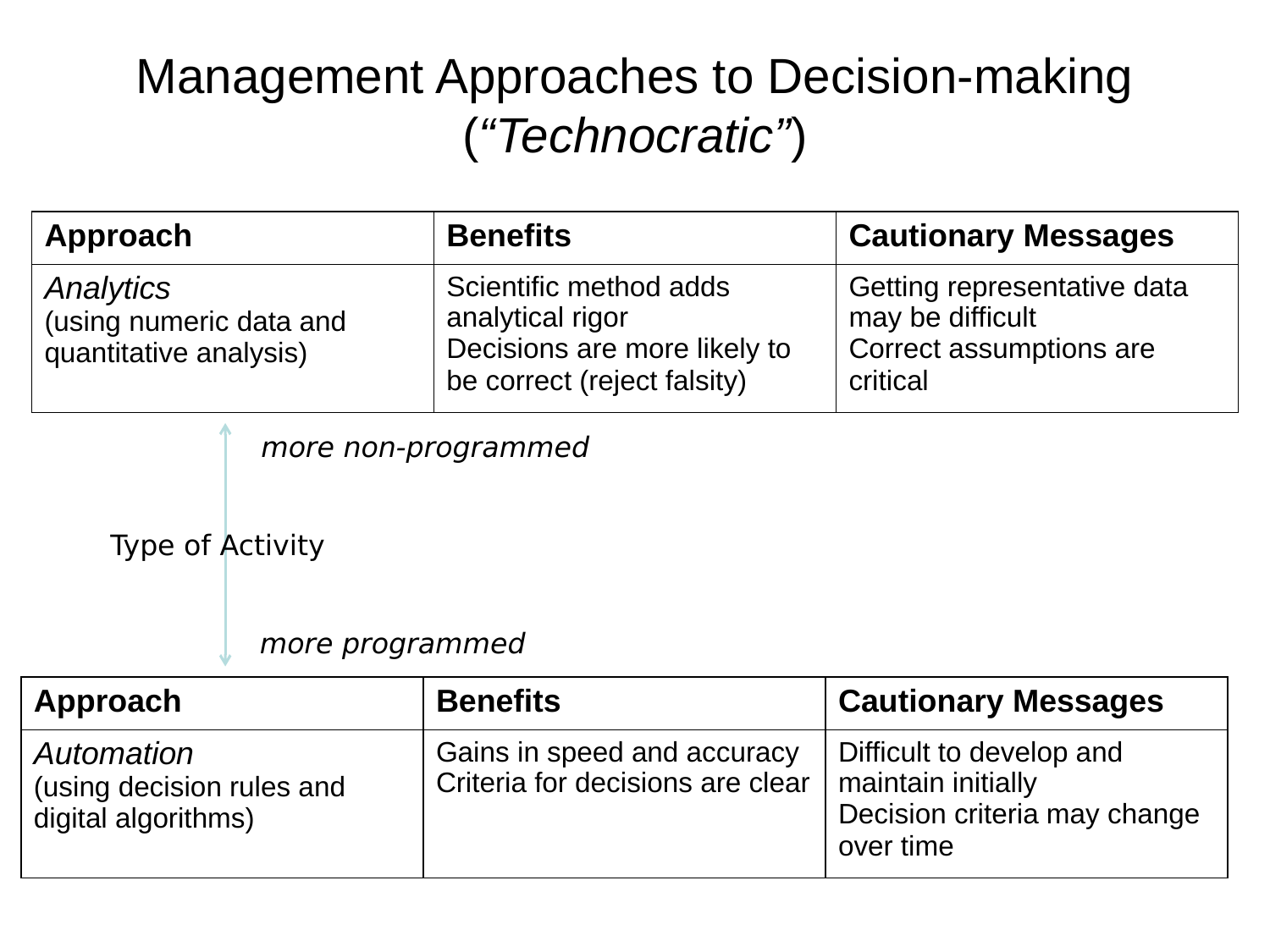

# Management Approaches to Decision-making (“Technocratic”)
| Approach | Benefits | Cautionary Messages |
| --- | --- | --- |
| Analytics (using numeric data and quantitative analysis) | Scientific method adds analytical rigor Decisions are more likely to be correct (reject falsity) | Getting representative data may be difficult Correct assumptions are critical |
more non-programmed
Type of Activity
more programmed
| Approach | Benefits | Cautionary Messages |
| --- | --- | --- |
| Automation (using decision rules and digital algorithms) | Gains in speed and accuracy Criteria for decisions are clear | Difficult to develop and maintain initially Decision criteria may change over time |